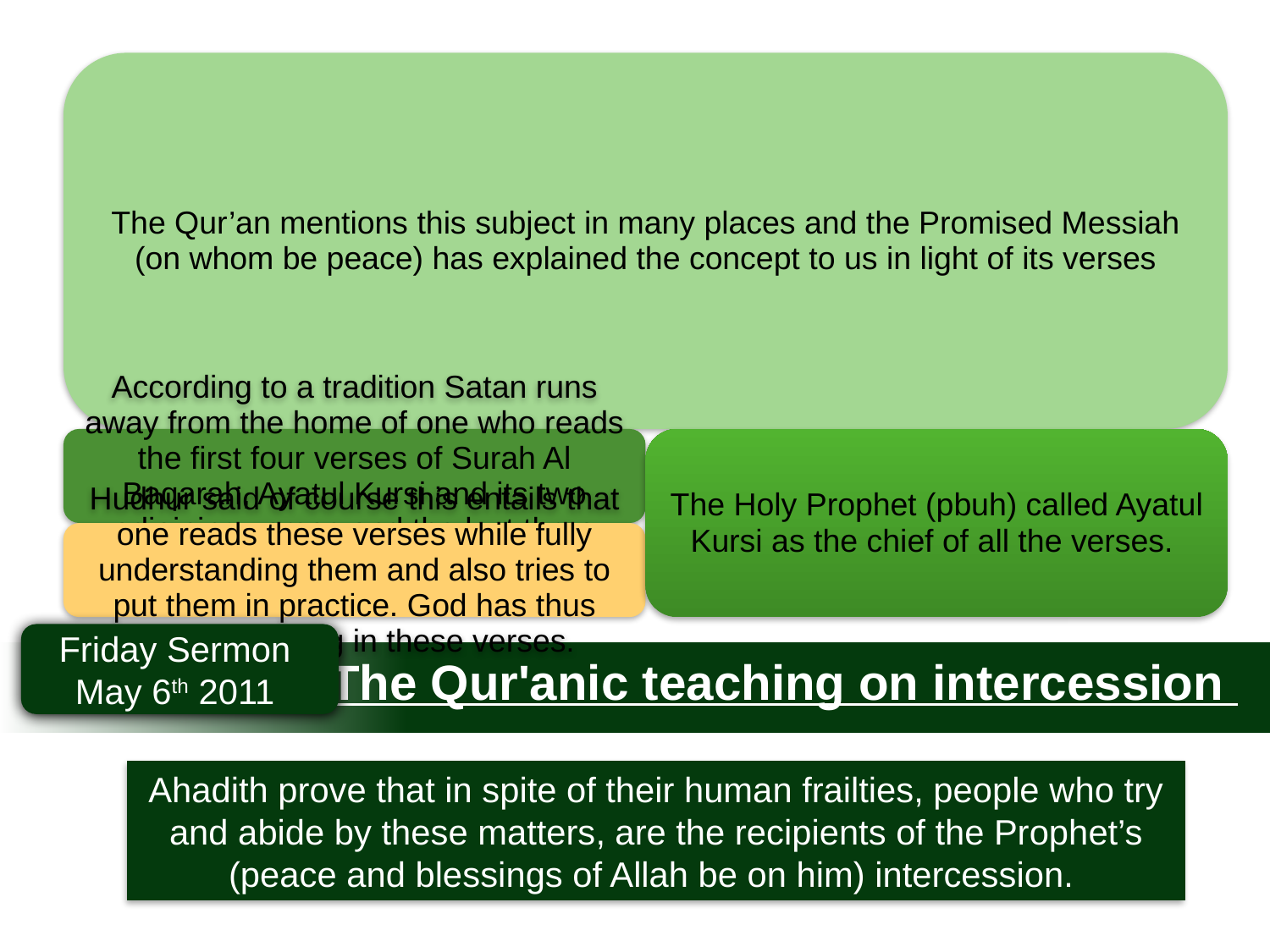

The Qur’an mentions this subject in many places and the Promised Messiah (on whom be peace) has explained the concept to us in light of its verses
The Holy Prophet (pbuh) called Ayatul Kursi as the chief of all the verses.
Friday Sermon
May 6th 2011
The Qur'anic teaching on intercession
Ahadith prove that in spite of their human frailties, people who try and abide by these matters, are the recipients of the Prophet’s (peace and blessings of Allah be on him) intercession.